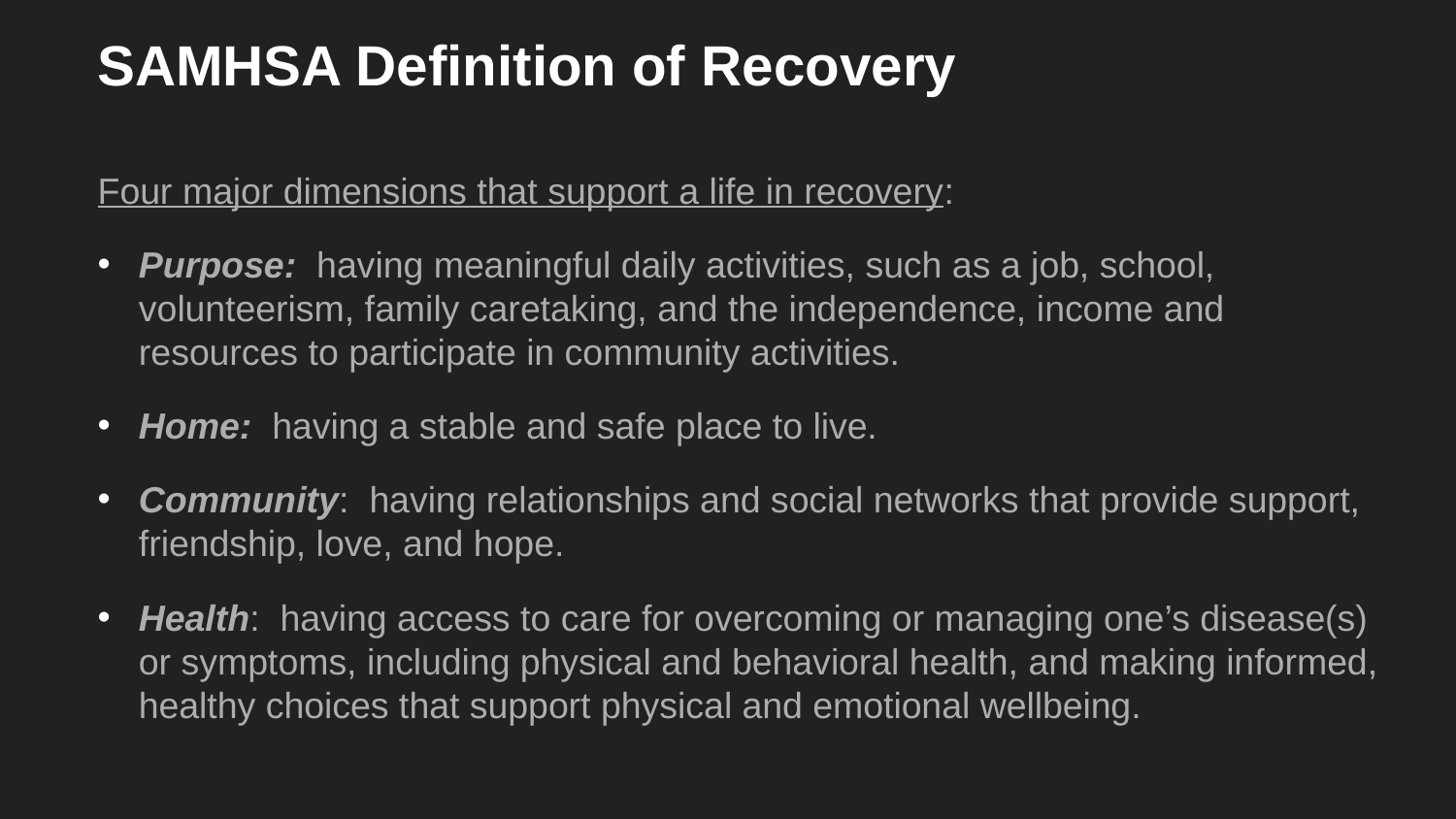

# SAMHSA Definition of Recovery

Four major dimensions that support a life in recovery:
Purpose:  having meaningful daily activities, such as a job, school, volunteerism, family caretaking, and the independence, income and resources to participate in community activities.
Home:  having a stable and safe place to live.
Community:  having relationships and social networks that provide support, friendship, love, and hope.
Health:  having access to care for overcoming or managing one’s disease(s) or symptoms, including physical and behavioral health, and making informed, healthy choices that support physical and emotional wellbeing.